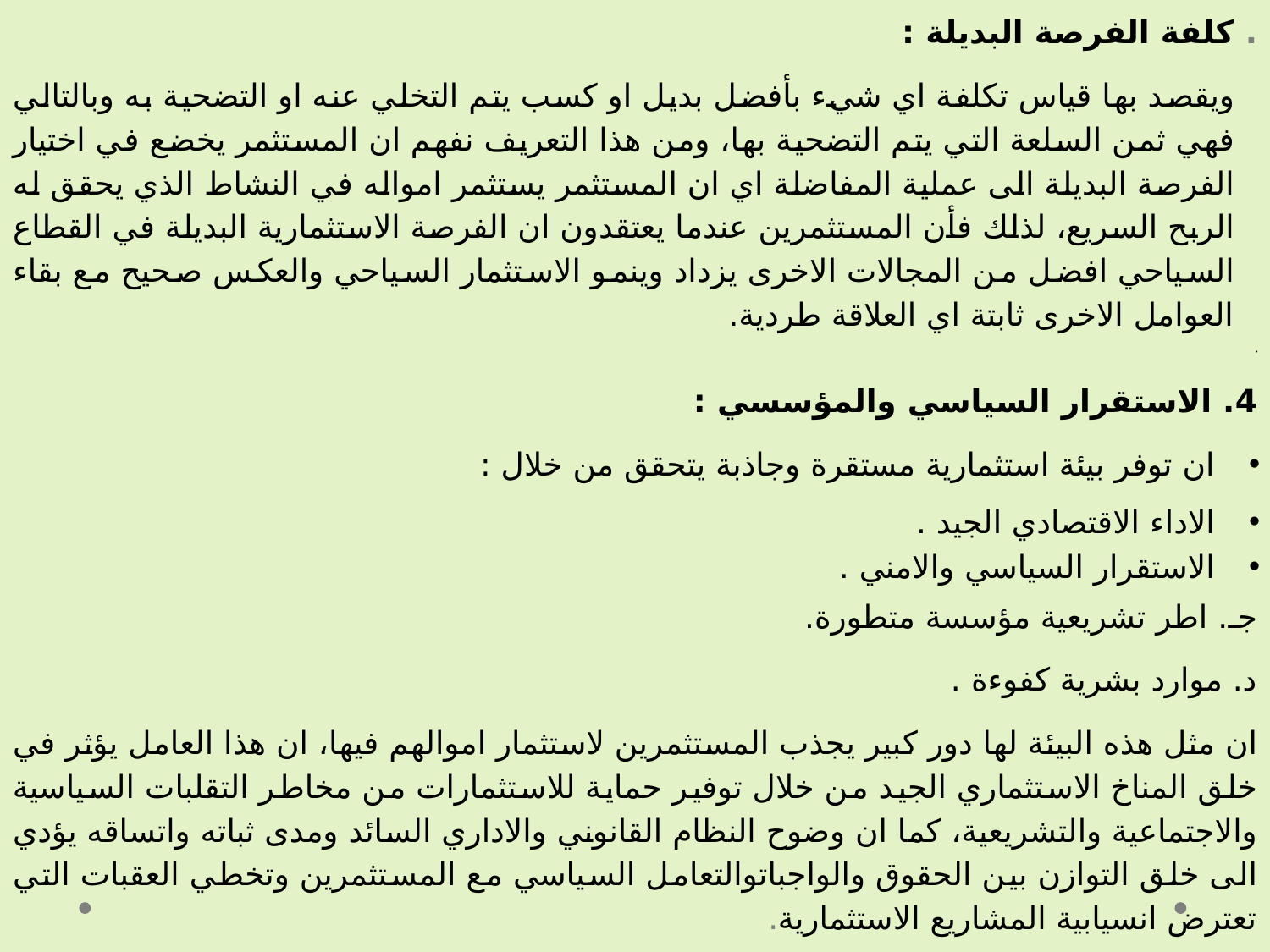

. كلفة الفرصة البديلة :
ويقصد بها قياس تكلفة اي شيء بأفضل بديل او كسب يتم التخلي عنه او التضحية به وبالتالي فهي ثمن السلعة التي يتم التضحية بها، ومن هذا التعريف نفهم ان المستثمر يخضع في اختيار الفرصة البديلة الى عملية المفاضلة اي ان المستثمر يستثمر امواله في النشاط الذي يحقق له الربح السريع، لذلك فأن المستثمرين عندما يعتقدون ان الفرصة الاستثمارية البديلة في القطاع السياحي افضل من المجالات الاخرى يزداد وينمو الاستثمار السياحي والعكس صحيح مع بقاء العوامل الاخرى ثابتة اي العلاقة طردية.

4. الاستقرار السياسي والمؤسسي :
ان توفر بيئة استثمارية مستقرة وجاذبة يتحقق من خلال :
الاداء الاقتصادي الجيد .
الاستقرار السياسي والامني .
جـ. اطر تشريعية مؤسسة متطورة.
د. موارد بشرية كفوءة .
ان مثل هذه البيئة لها دور كبير يجذب المستثمرين لاستثمار اموالهم فيها، ان هذا العامل يؤثر في خلق المناخ الاستثماري الجيد من خلال توفير حماية للاستثمارات من مخاطر التقلبات السياسية والاجتماعية والتشريعية، كما ان وضوح النظام القانوني والاداري السائد ومدى ثباته واتساقه يؤدي الى خلق التوازن بين الحقوق والواجباتوالتعامل السياسي مع المستثمرين وتخطي العقبات التي تعترض انسيابية المشاريع الاستثمارية.